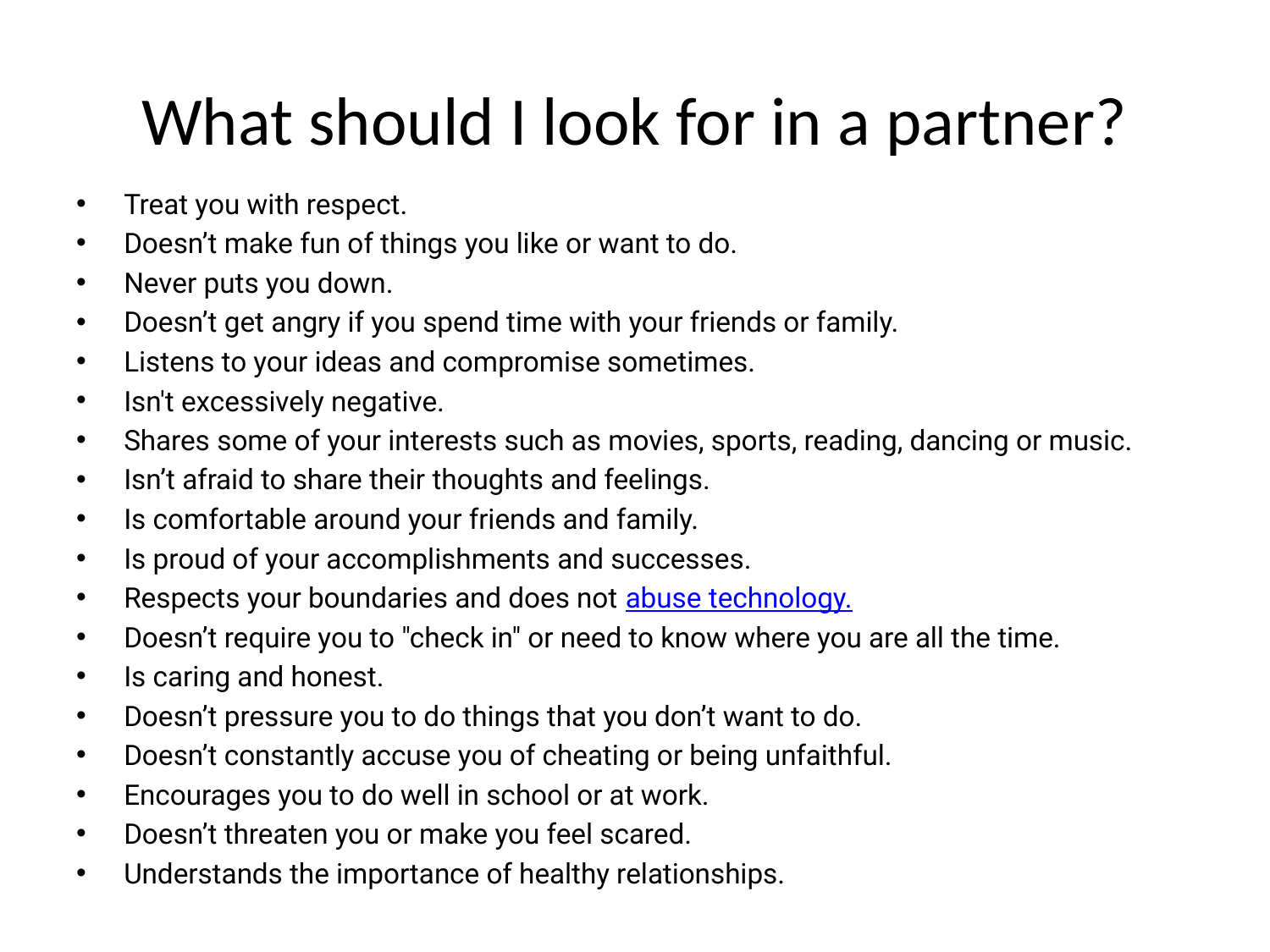

# What should I look for in a partner?
Treat you with respect.
Doesn’t make fun of things you like or want to do.
Never puts you down.
Doesn’t get angry if you spend time with your friends or family.
Listens to your ideas and compromise sometimes.
Isn't excessively negative.
Shares some of your interests such as movies, sports, reading, dancing or music.
Isn’t afraid to share their thoughts and feelings.
Is comfortable around your friends and family.
Is proud of your accomplishments and successes.
Respects your boundaries and does not abuse technology.
Doesn’t require you to "check in" or need to know where you are all the time.
Is caring and honest.
Doesn’t pressure you to do things that you don’t want to do.
Doesn’t constantly accuse you of cheating or being unfaithful.
Encourages you to do well in school or at work.
Doesn’t threaten you or make you feel scared.
Understands the importance of healthy relationships.